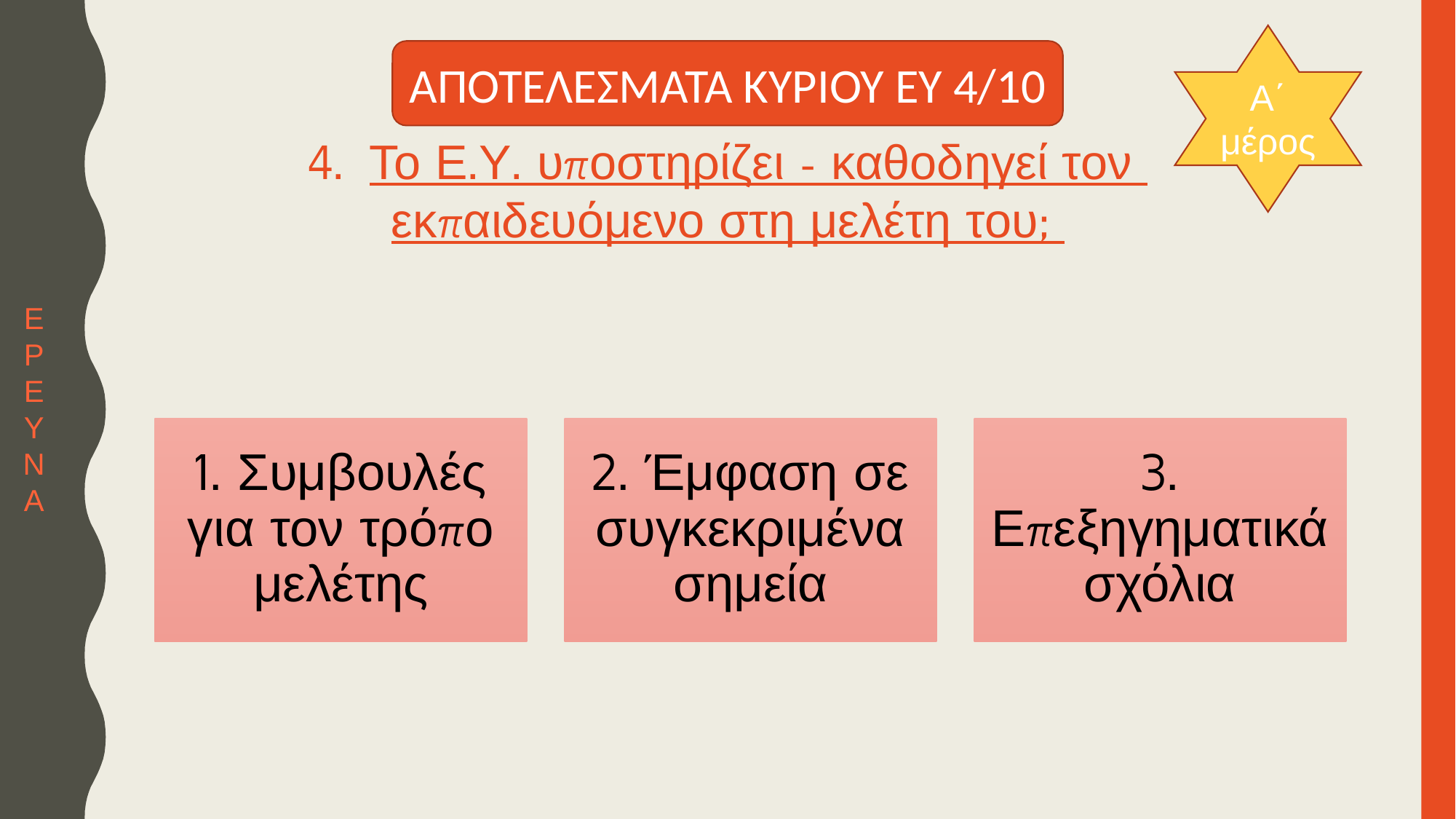

Α΄ μέρος
ΑΠΟΤΕΛΕΣΜΑΤΑ ΚΥΡΙΟΥ ΕΥ 4/10
Το Ε.Υ. υποστηρίζει - καθοδηγεί τον
εκπαιδευόμενο στη μελέτη του;
Ε
Ρ
Ε
Υ
Ν
Α
1. Συμβουλές για τον τρόπο μελέτης
2. Έμφαση σε συγκεκριμένα σημεία
3. Επεξηγηματικά σχόλια